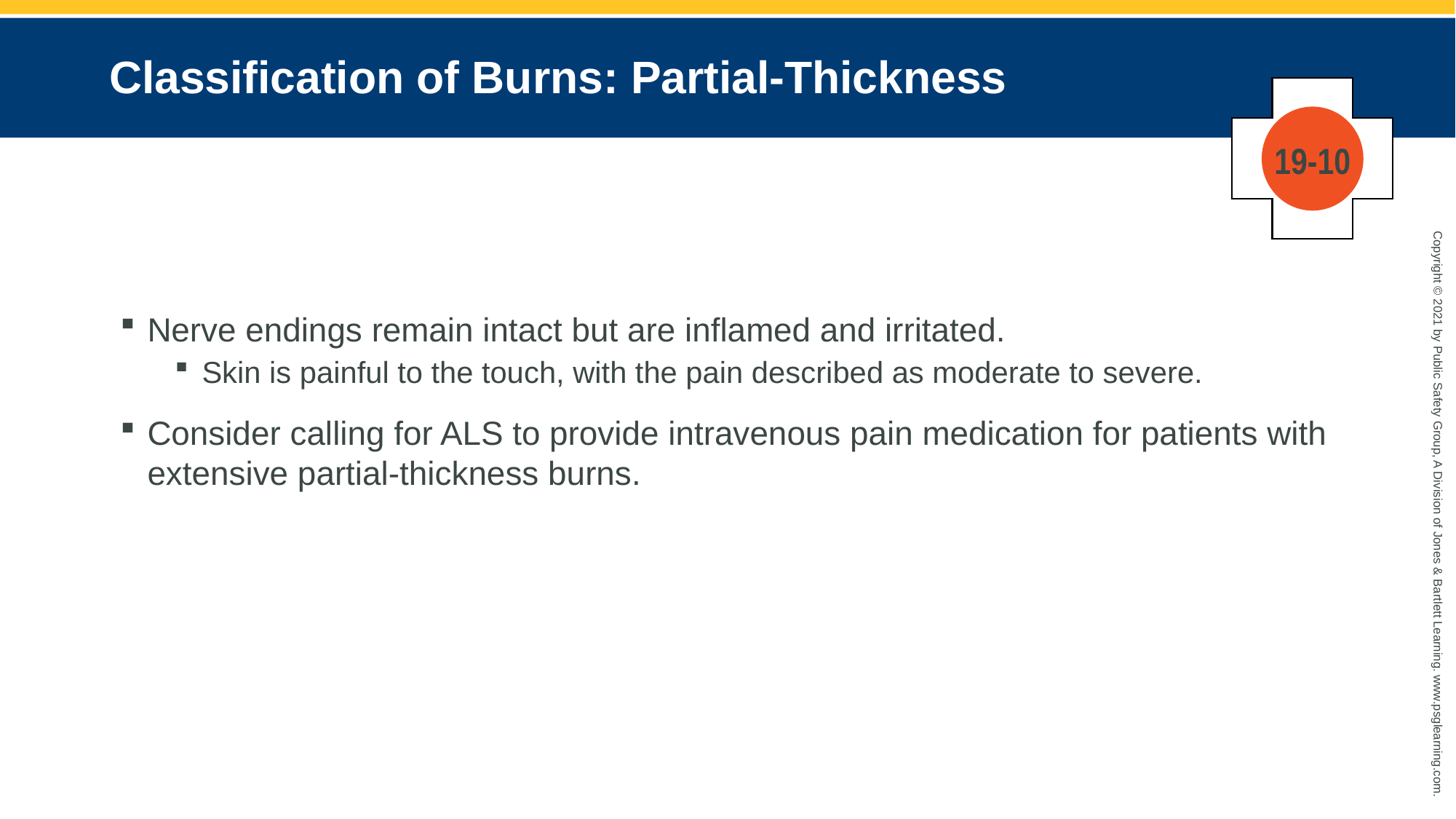

# Classification of Burns: Partial-Thickness

19-10
Nerve endings remain intact but are inflamed and irritated.
Skin is painful to the touch, with the pain described as moderate to severe.
Consider calling for ALS to provide intravenous pain medication for patients with extensive partial-thickness burns.